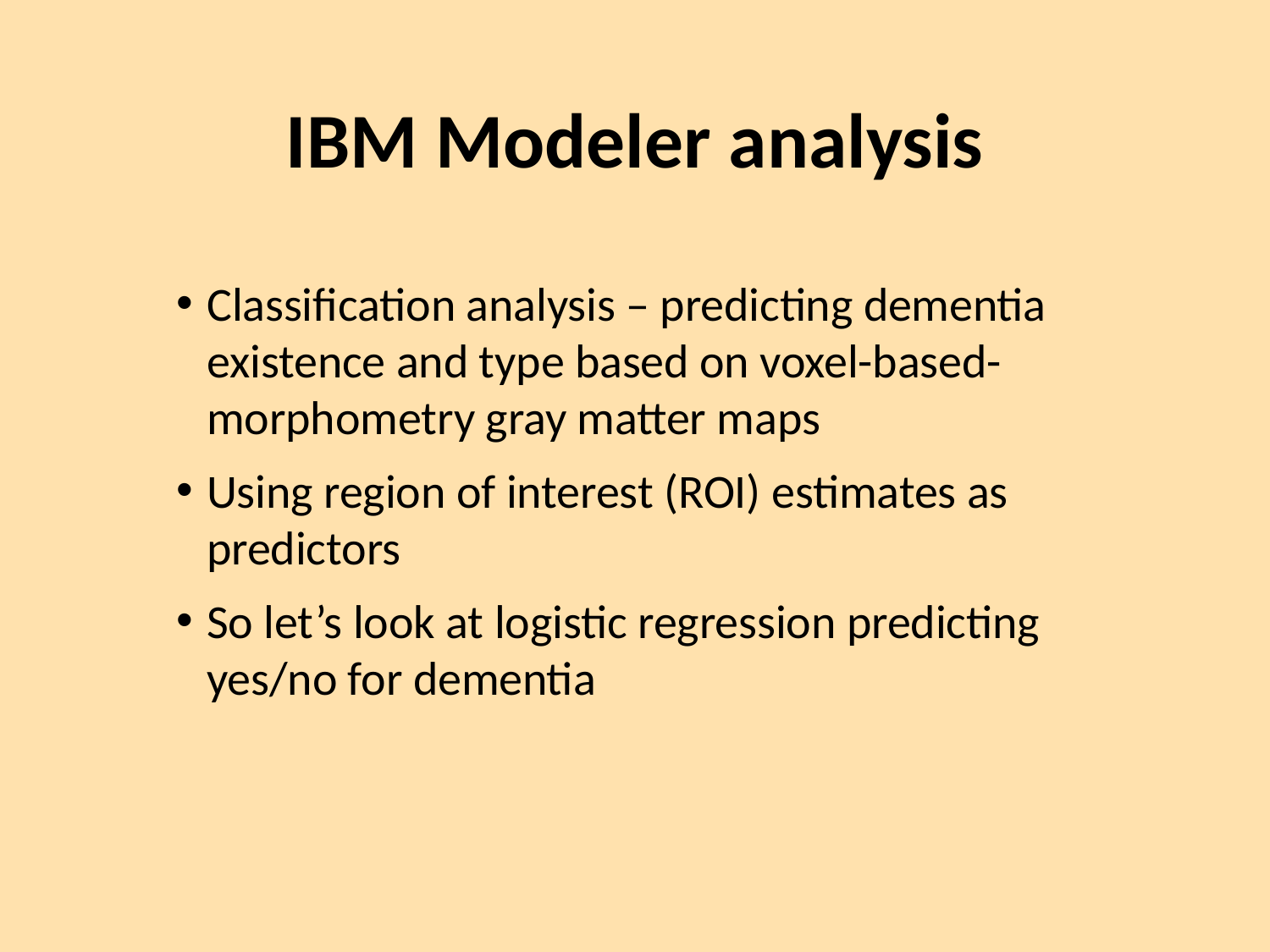

# IBM Modeler analysis
Classification analysis – predicting dementia existence and type based on voxel-based-morphometry gray matter maps
Using region of interest (ROI) estimates as predictors
So let’s look at logistic regression predicting yes/no for dementia